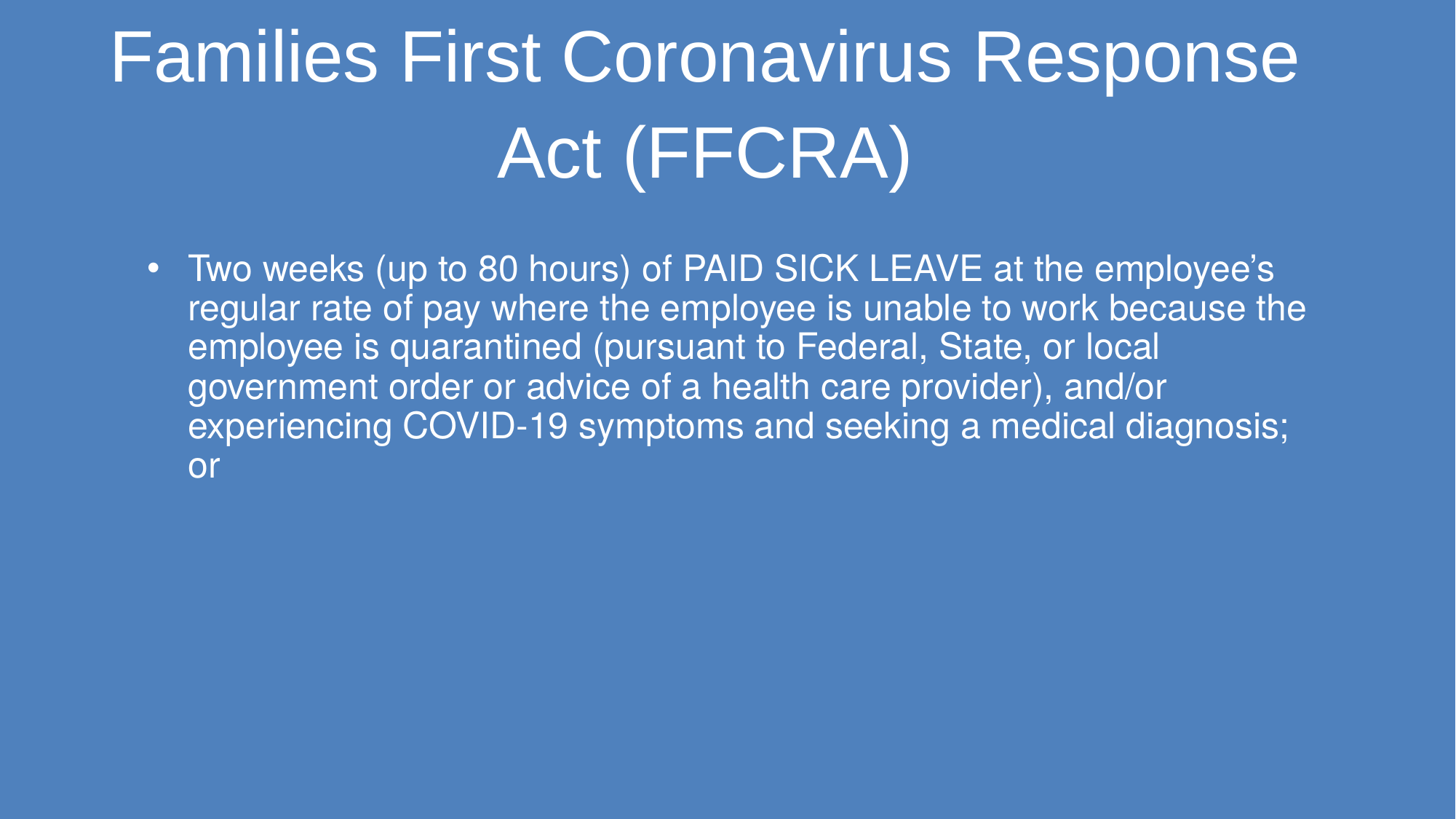

Families First Coronavirus Response Act (FFCRA)

Two weeks (up to 80 hours) of PAID SICK LEAVE at the employee’s regular rate of pay where the employee is unable to work because the employee is quarantined (pursuant to Federal, State, or local government order or advice of a health care provider), and/or experiencing COVID-19 symptoms and seeking a medical diagnosis; or